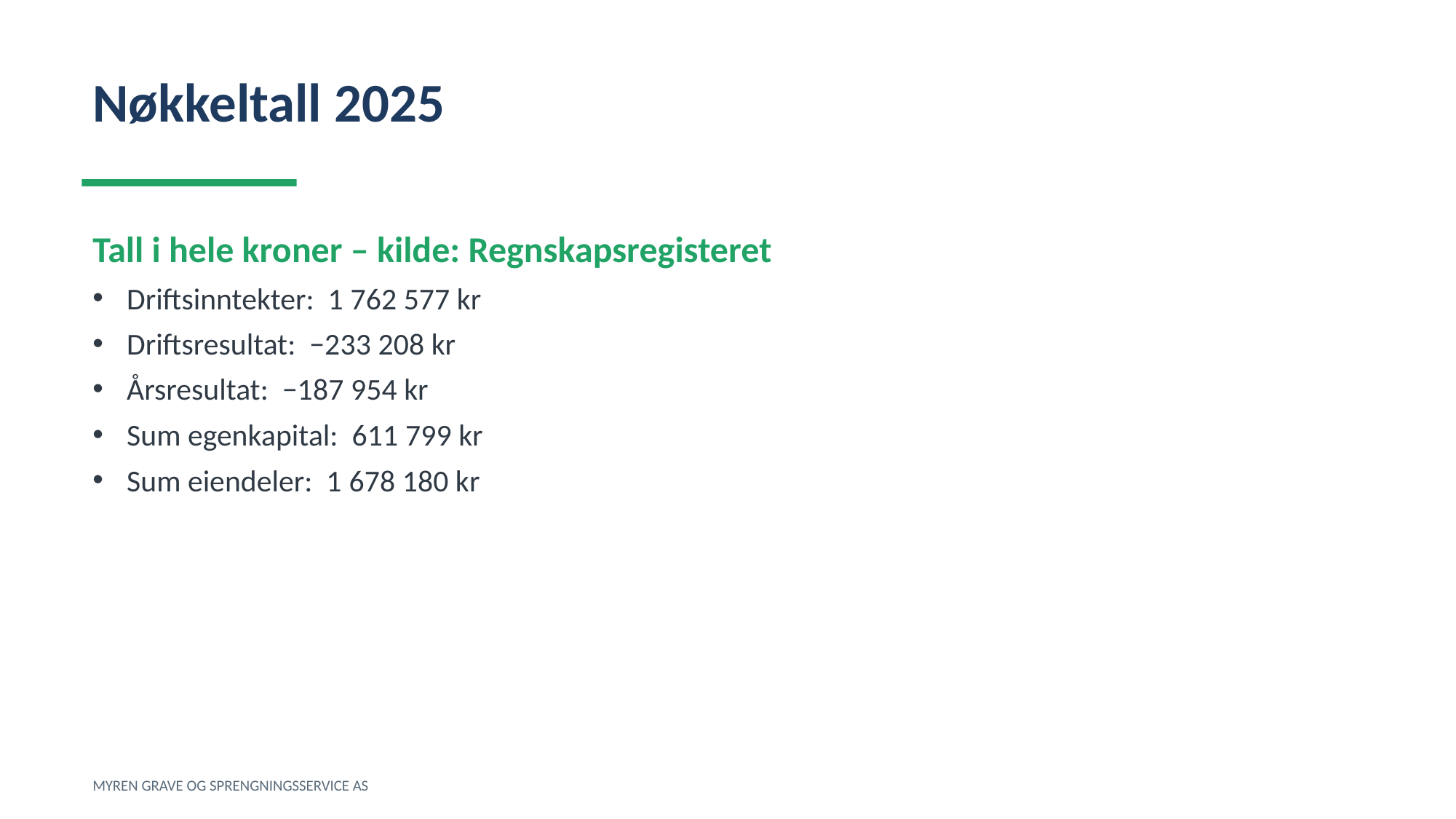

Nøkkeltall 2025

Tall i hele kroner – kilde: Regnskapsregisteret
Driftsinntekter:  1 762 577 kr
Driftsresultat:  −233 208 kr
Årsresultat:  −187 954 kr
Sum egenkapital:  611 799 kr
Sum eiendeler:  1 678 180 kr
MYREN GRAVE OG SPRENGNINGSSERVICE AS